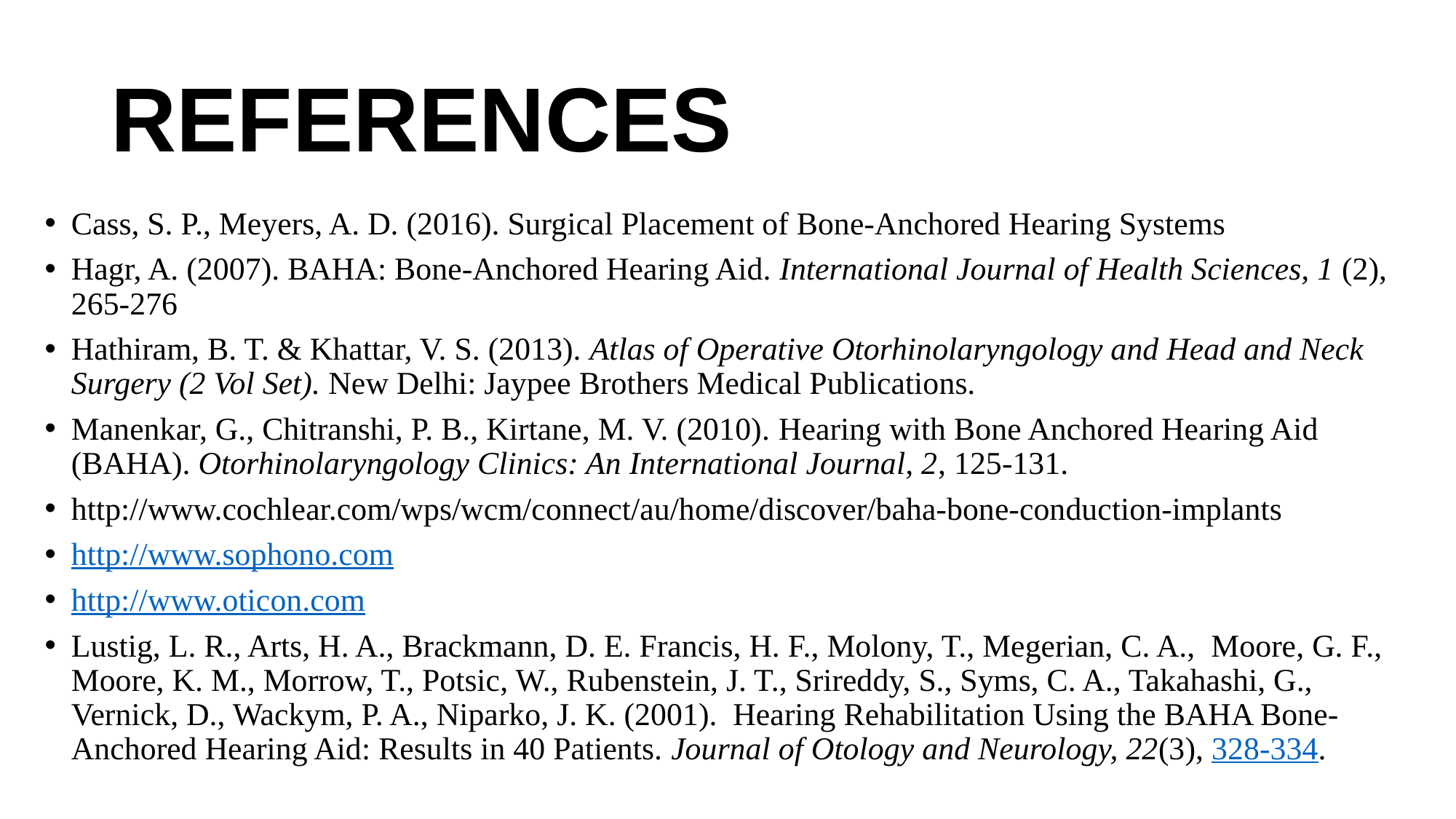

# REFERENCES
Cass, S. P., Meyers, A. D. (2016). Surgical Placement of Bone-Anchored Hearing Systems
Hagr, A. (2007). BAHA: Bone-Anchored Hearing Aid. International Journal of Health Sciences, 1 (2), 265-276
Hathiram, B. T. & Khattar, V. S. (2013). Atlas of Operative Otorhinolaryngology and Head and Neck Surgery (2 Vol Set). New Delhi: Jaypee Brothers Medical Publications.
Manenkar, G., Chitranshi, P. B., Kirtane, M. V. (2010). Hearing with Bone Anchored Hearing Aid (BAHA). Otorhinolaryngology Clinics: An International Journal, 2, 125-131.
http://www.cochlear.com/wps/wcm/connect/au/home/discover/baha-bone-conduction-implants
http://www.sophono.com
http://www.oticon.com
Lustig, L. R., Arts, H. A., Brackmann, D. E. Francis, H. F., Molony, T., Megerian, C. A.,  Moore, G. F., Moore, K. M., Morrow, T., Potsic, W., Rubenstein, J. T., Srireddy, S., Syms, C. A., Takahashi, G., Vernick, D., Wackym, P. A., Niparko, J. K. (2001).  Hearing Rehabilitation Using the BAHA Bone-Anchored Hearing Aid: Results in 40 Patients. Journal of Otology and Neurology, 22(3), 328-334.